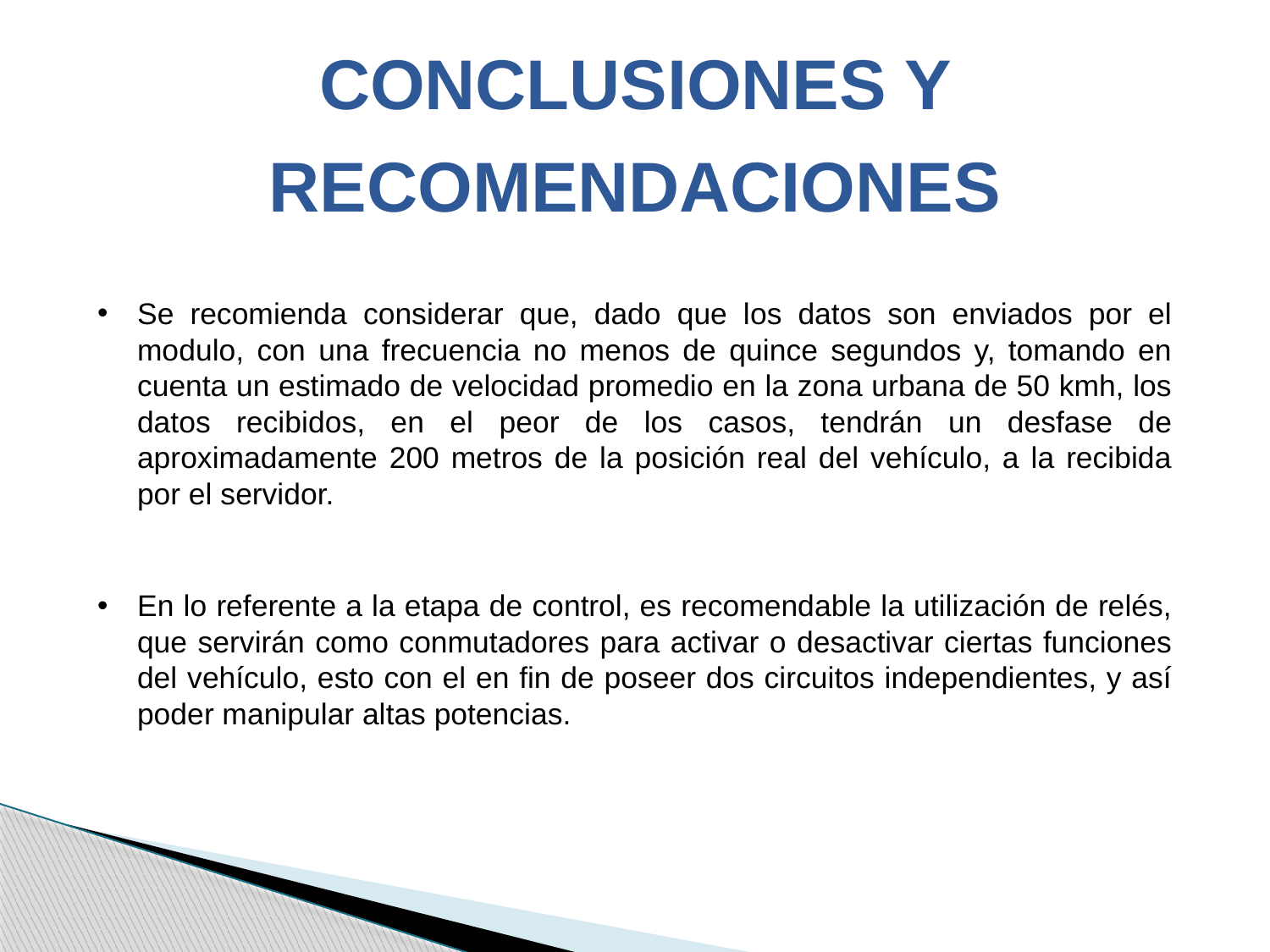

CONCLUSIONES Y RECOMENDACIONES
Se recomienda considerar que, dado que los datos son enviados por el modulo, con una frecuencia no menos de quince segundos y, tomando en cuenta un estimado de velocidad promedio en la zona urbana de 50 kmh, los datos recibidos, en el peor de los casos, tendrán un desfase de aproximadamente 200 metros de la posición real del vehículo, a la recibida por el servidor.

En lo referente a la etapa de control, es recomendable la utilización de relés, que servirán como conmutadores para activar o desactivar ciertas funciones del vehículo, esto con el en fin de poseer dos circuitos independientes, y así poder manipular altas potencias.